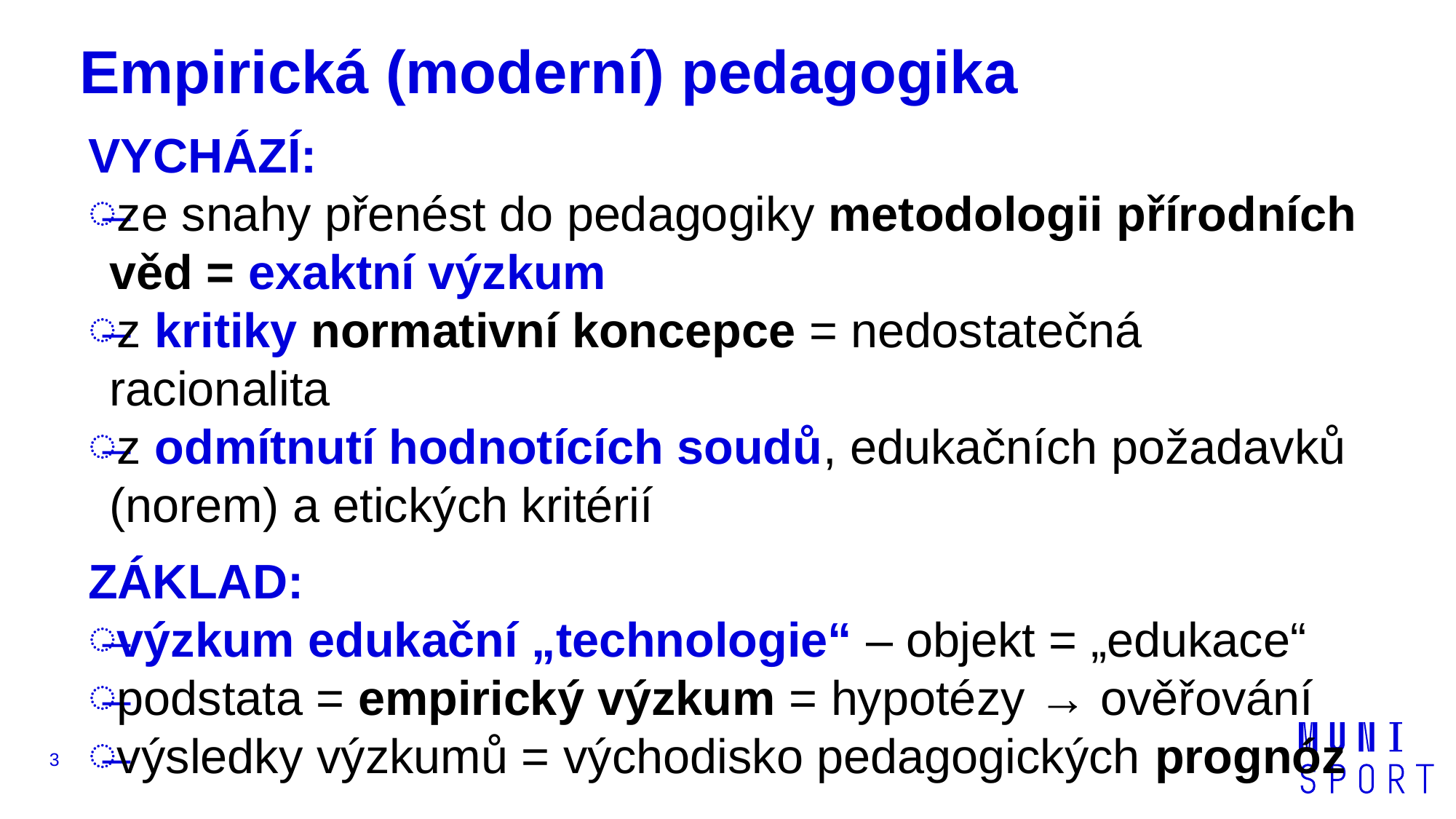

# Empirická (moderní) pedagogika
VYCHÁZÍ:
ze snahy přenést do pedagogiky metodologii přírodních věd = exaktní výzkum
z kritiky normativní koncepce = nedostatečná racionalita
z odmítnutí hodnotících soudů, edukačních požadavků (norem) a etických kritérií
ZÁKLAD:
výzkum edukační „technologie“ – objekt = „edukace“
podstata = empirický výzkum = hypotézy → ověřování
výsledky výzkumů = východisko pedagogických prognóz

3